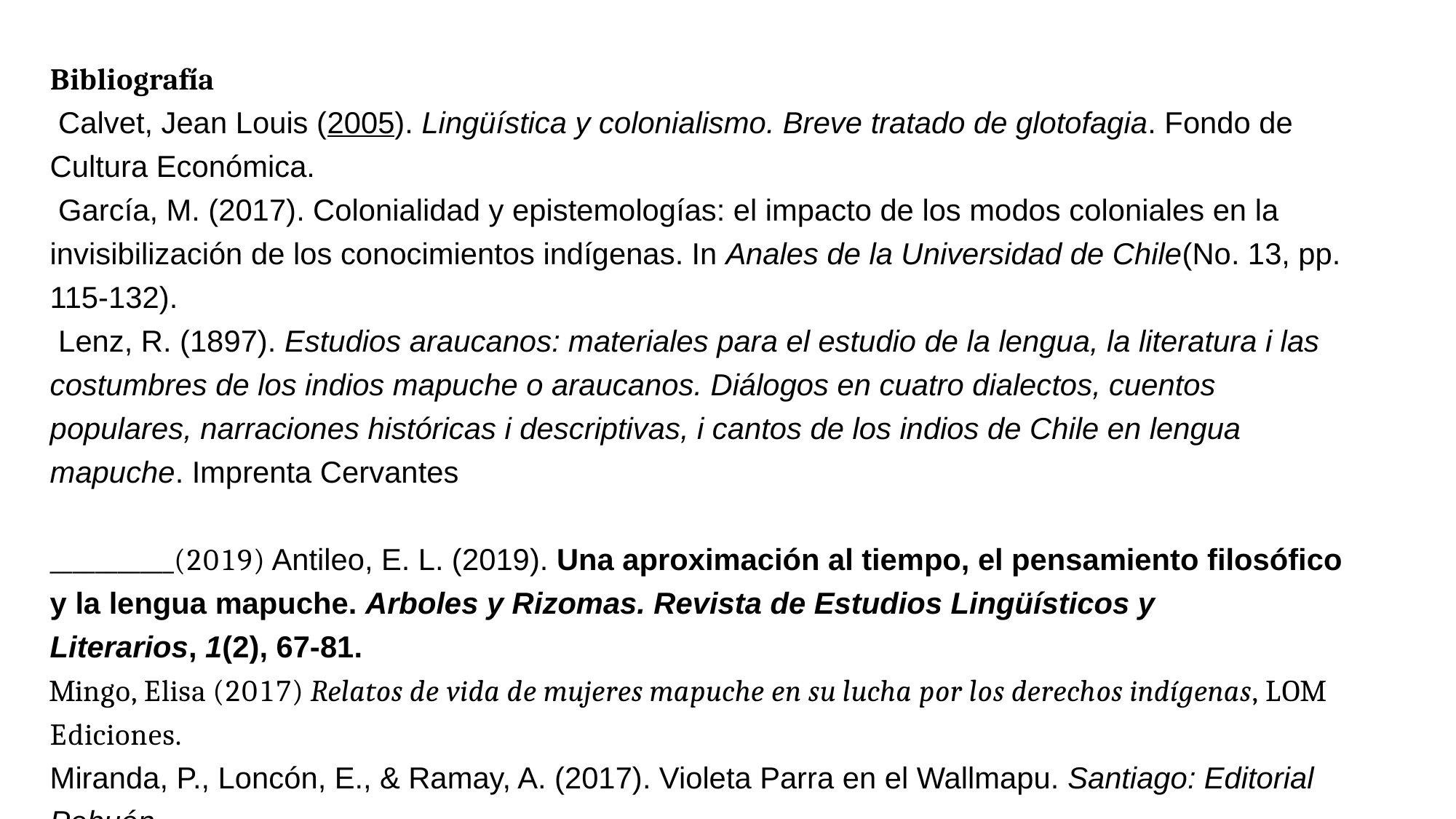

Bibliografía
Calvet, Jean Louis (2005). Lingüística y colonialismo. Breve tratado de glotofagia. Fondo de Cultura Económica.
García, M. (2017). Colonialidad y epistemologías: el impacto de los modos coloniales en la invisibilización de los conocimientos indígenas. In Anales de la Universidad de Chile(No. 13, pp. 115-132).
Lenz, R. (1897). Estudios araucanos: materiales para el estudio de la lengua, la literatura i las costumbres de los indios mapuche o araucanos. Diálogos en cuatro dialectos, cuentos populares, narraciones históricas i descriptivas, i cantos de los indios de Chile en lengua mapuche. Imprenta Cervantes

___________(2019) Antileo, E. L. (2019). Una aproximación al tiempo, el pensamiento filosófico y la lengua mapuche. Arboles y Rizomas. Revista de Estudios Lingüísticos y Literarios, 1(2), 67-81.
Mingo, Elisa (2017) Relatos de vida de mujeres mapuche en su lucha por los derechos indígenas, LOM Ediciones.
Miranda, P., Loncón, E., & Ramay, A. (2017). Violeta Parra en el Wallmapu. Santiago: Editorial Pehuén.